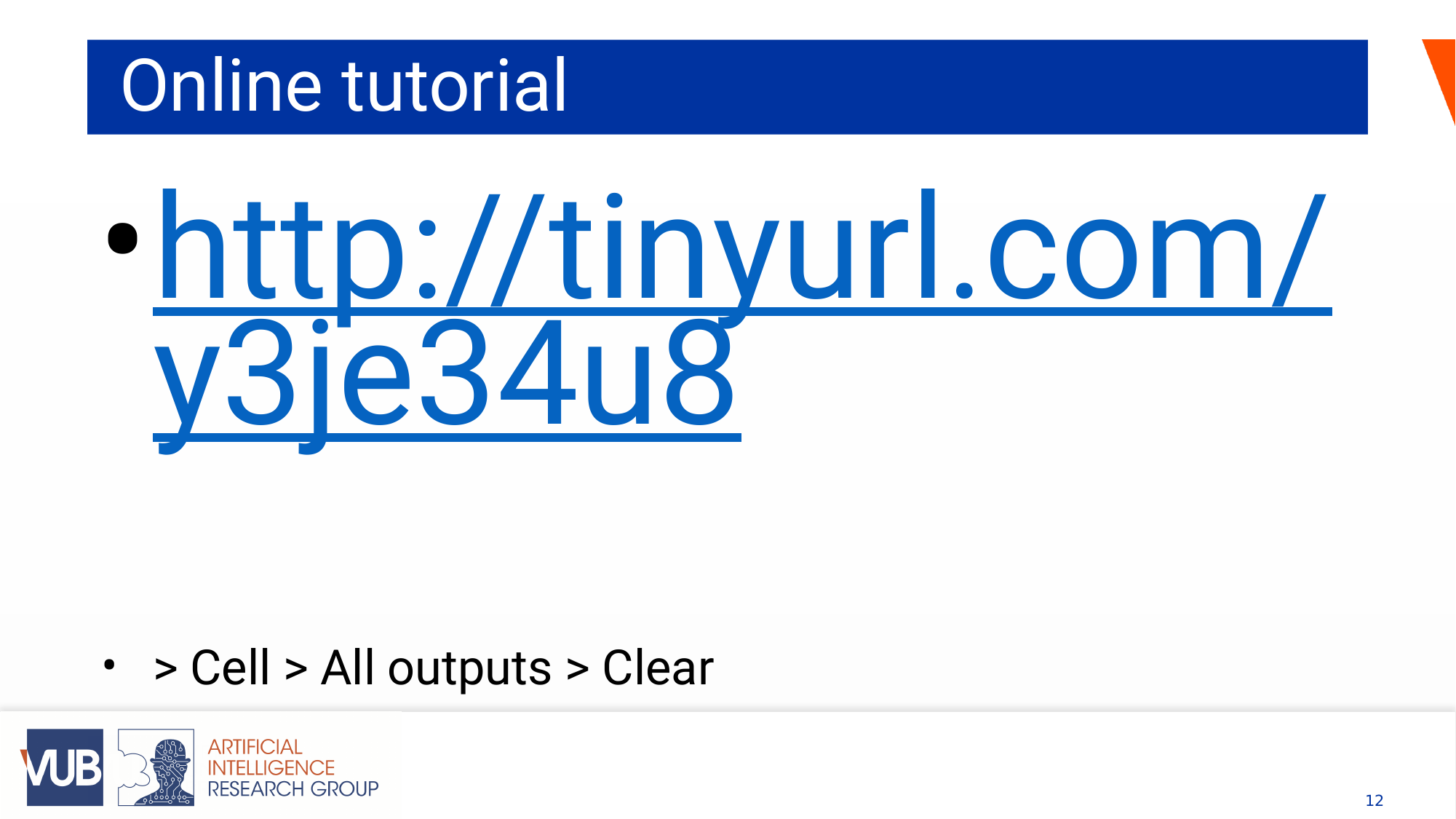

# Online tutorial
http://tinyurl.com/y3je34u8

> Cell > All outputs > Clear
12